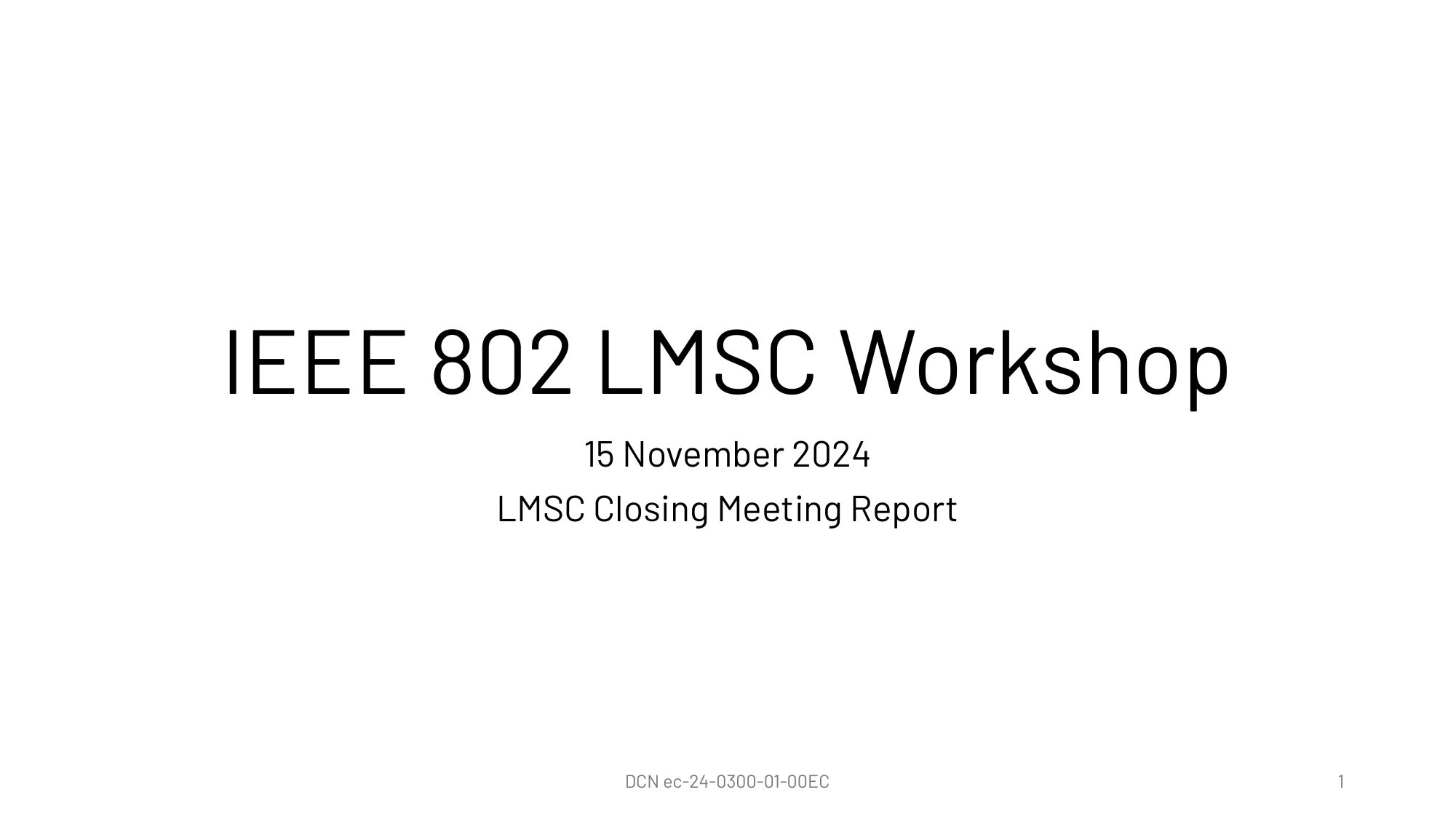

# IEEE 802 LMSC Workshop
15 November 2024
LMSC Closing Meeting Report
DCN ec-24-0300-01-00EC
1